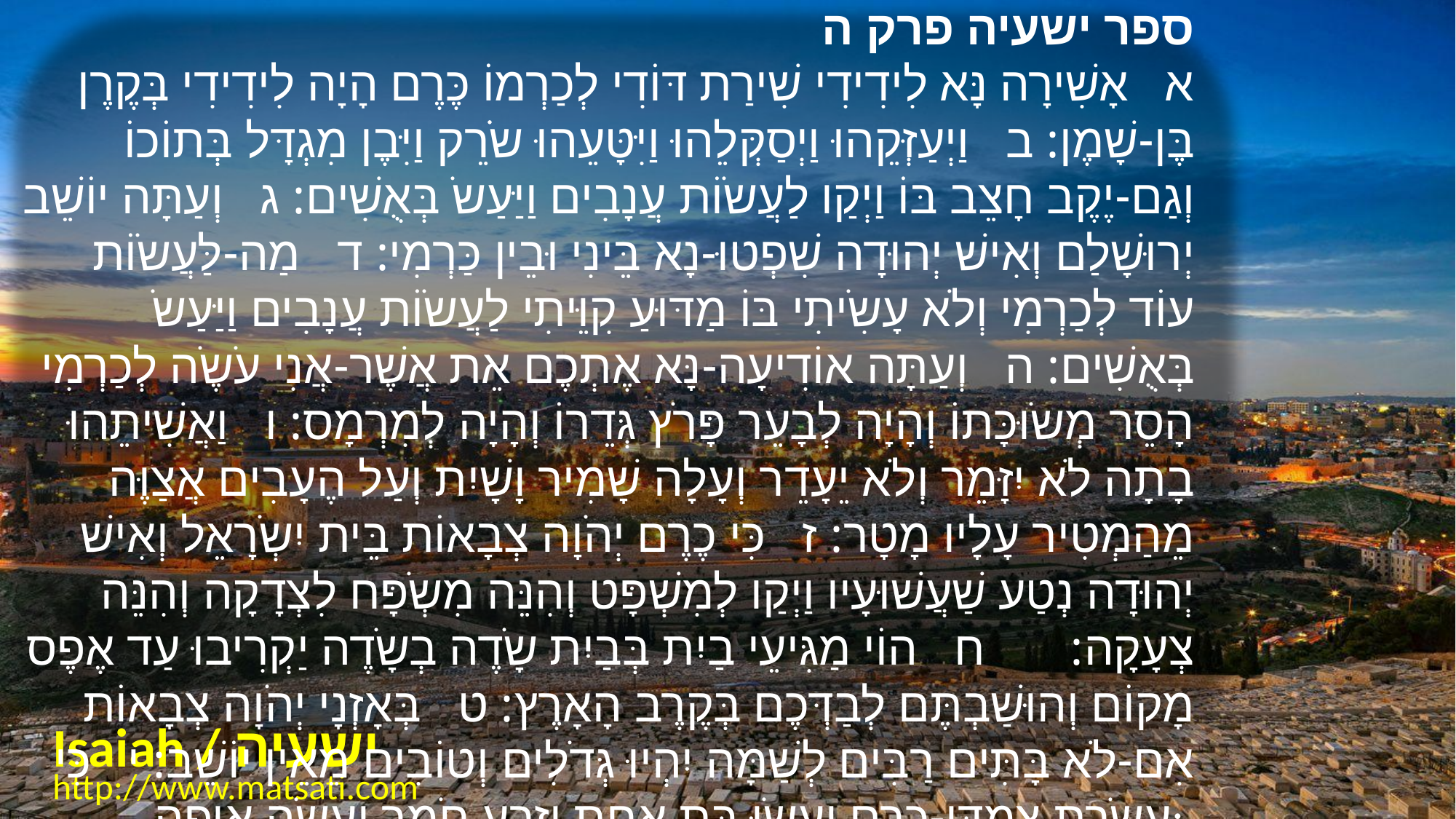

ספר ישעיה פרק ה
﻿א   אָשִׁירָה נָּא לִידִידִי שִׁירַת דּוֹדִי לְכַרְמוֹ כֶּרֶם הָיָה לִידִידִי בְּקֶרֶן בֶּן-שָׁמֶן: ב   וַיְעַזְּקֵהוּ וַיְסַקְּלֵהוּ וַיִּטָּעֵהוּ שֹֹרֵק וַיִּבֶן מִגְדָּל בְּתוֹכוֹ וְגַם-יֶקֶב חָצֵב בּוֹ וַיְקַו לַעֲשֹוֹת עֲנָבִים וַיַּעַשֹ בְּאֻשִׁים: ג   וְעַתָּה יוֹשֵׁב יְרוּשָׁלַם וְאִישׁ יְהוּדָה שִׁפְטוּ-נָא בֵּינִי וּבֵין כַּרְמִי: ד   מַה-לַּעֲשֹוֹת עוֹד לְכַרְמִי וְלֹא עָשִֹיתִי בּוֹ מַדּוּעַ קִוֵּיתִי לַעֲשֹוֹת עֲנָבִים וַיַּעַשֹ בְּאֻשִׁים: ה   וְעַתָּה אוֹדִיעָה-נָּא אֶתְכֶם אֵת אֲשֶׁר-אֲנִי עֹשֶֹה לְכַרְמִי הָסֵר מְשֹוּכָּתוֹ וְהָיָה לְבָעֵר פָּרֹץ גְּדֵרוֹ וְהָיָה לְמִרְמָס: ו   וַאֲשִׁיתֵהוּ בָתָה לֹא יִזָּמֵר וְלֹא יֵעָדֵר וְעָלָה שָׁמִיר וָשָׁיִת וְעַל הֶעָבִים אֲצַוֶּה מֵהַמְטִיר עָלָיו מָטָר: ז   כִּי כֶרֶם יְהֹוָה צְבָאוֹת בֵּית יִשְֹרָאֵל וְאִישׁ יְהוּדָה נְטַע שַׁעֲשׁוּעָיו וַיְקַו לְמִשְׁפָּט וְהִנֵּה מִשְֹפָּח לִצְדָקָה וְהִנֵּה צְעָקָה:       ח   הוֹי מַגִּיעֵי בַיִת בְּבַיִת שָֹדֶה בְשָֹדֶה יַקְרִיבוּ עַד אֶפֶס מָקוֹם וְהוּשַׁבְתֶּם לְבַדְּכֶם בְּקֶרֶב הָאָרֶץ: ט   בְּאָזְנָי יְהֹוָה צְבָאוֹת אִם-לֹא בָּתִּים רַבִּים לְשַׁמָּה יִהְיוּ גְּדֹלִים וְטוֹבִים מֵאֵין יוֹשֵׁב: י   כִּי עֲשֶֹרֶת צִמְדֵּי-כֶרֶם יַעֲשֹוּ בַּת אֶחָת וְזֶרַע חֹמֶר יַעֲשֶֹה אֵיפָה:

Isaiah / ישעיה
http://www.matsati.com